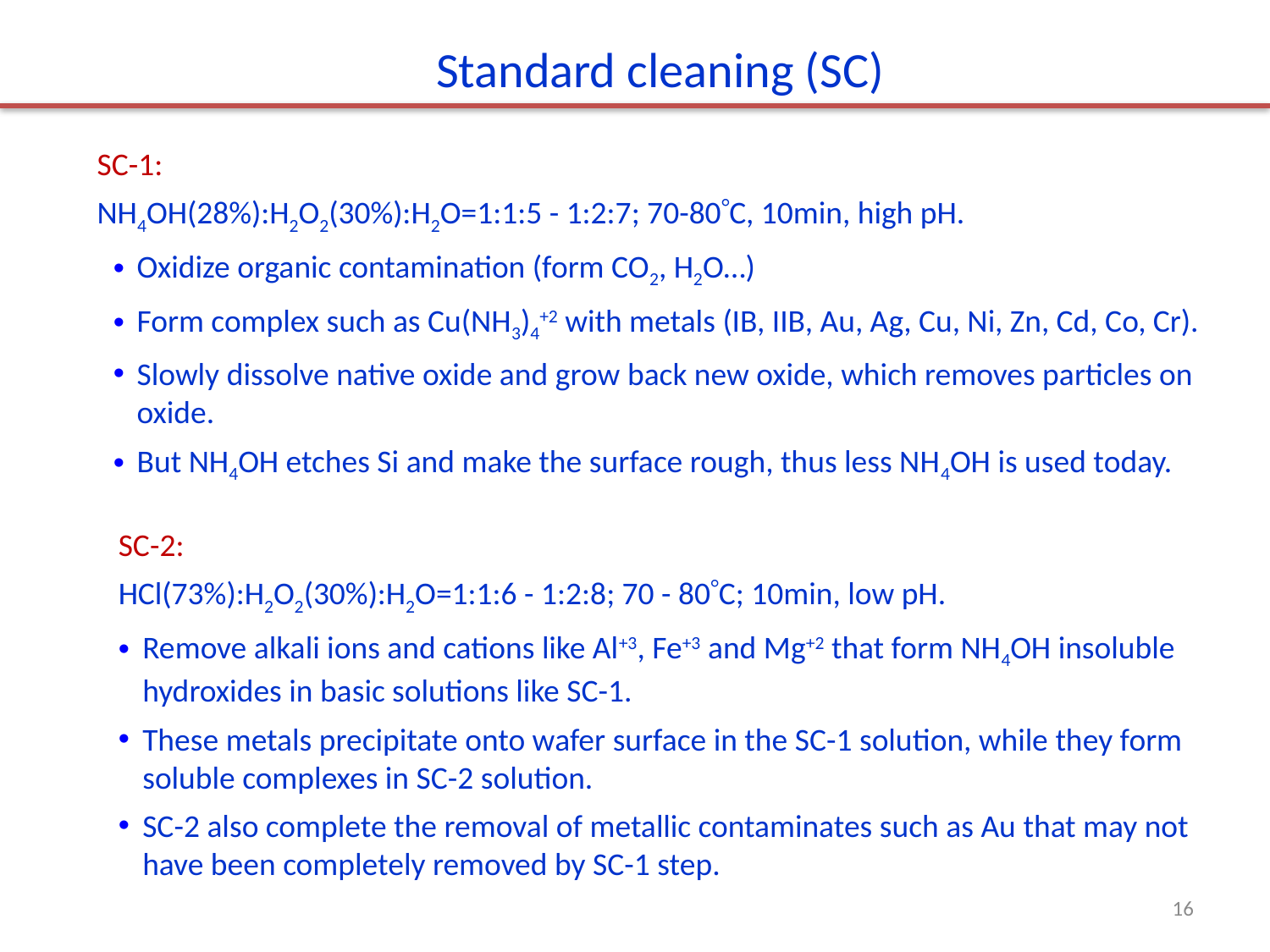

Standard cleaning (SC)
SC-1:
NH4OH(28%):H2O2(30%):H2O=1:1:5 - 1:2:7; 70-80°C, 10min, high pH.
Oxidize organic contamination (form CO2, H2O…)
Form complex such as Cu(NH3)4+2 with metals (IB, IIB, Au, Ag, Cu, Ni, Zn, Cd, Co, Cr).
Slowly dissolve native oxide and grow back new oxide, which removes particles on oxide.
But NH4OH etches Si and make the surface rough, thus less NH4OH is used today.
SC-2:
HCl(73%):H2O2(30%):H2O=1:1:6 - 1:2:8; 70 - 80°C; 10min, low pH.
Remove alkali ions and cations like Al+3, Fe+3 and Mg+2 that form NH4OH insoluble hydroxides in basic solutions like SC-1.
These metals precipitate onto wafer surface in the SC-1 solution, while they form soluble complexes in SC-2 solution.
SC-2 also complete the removal of metallic contaminates such as Au that may not have been completely removed by SC-1 step.
16